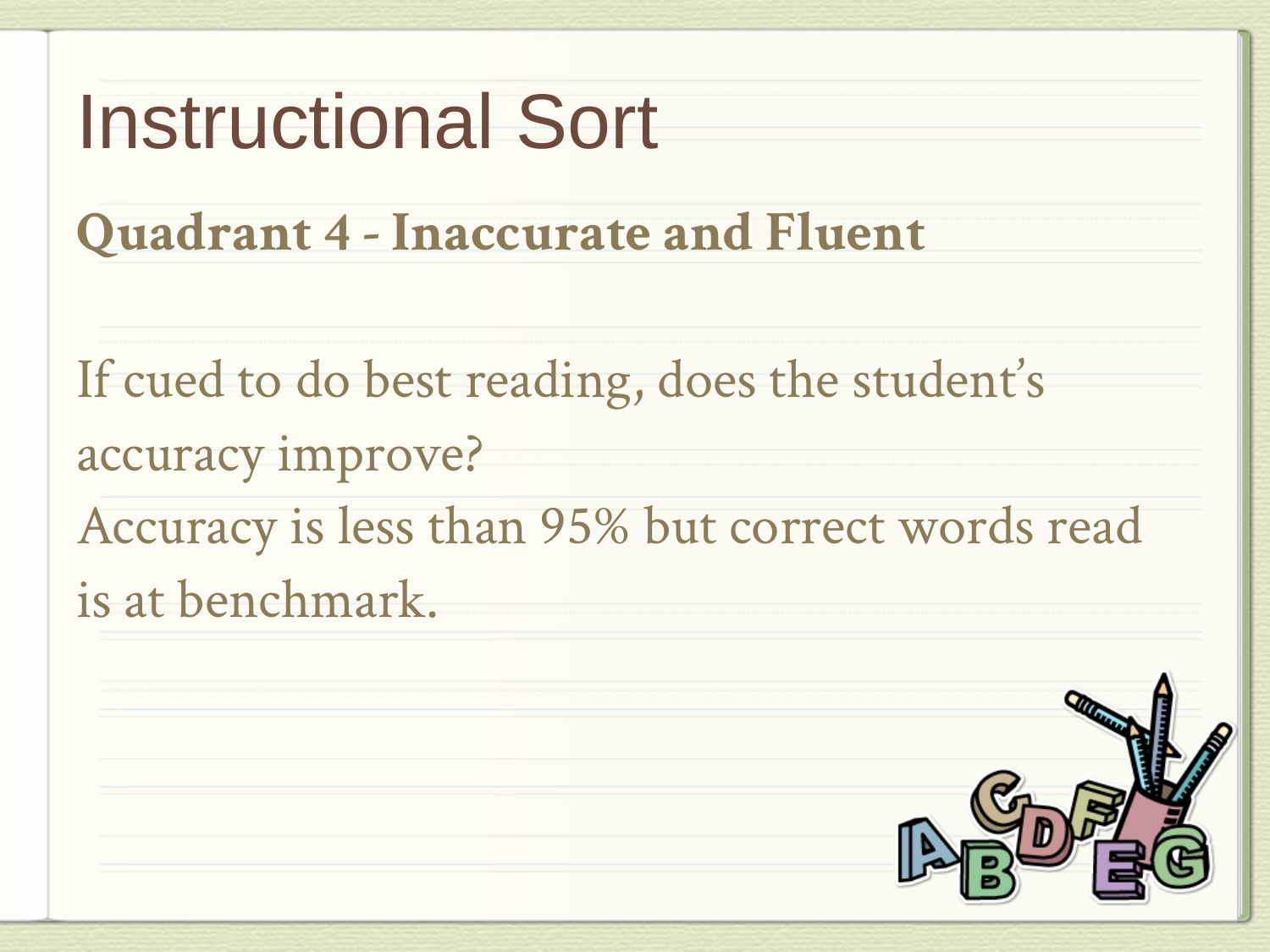

# Instructional Sort
| Quadrant 4 - Inaccurate and Fluent If cued to do best reading, does the student’s accuracy improve? Accuracy is less than 95% but correct words read is at benchmark. |
| --- |